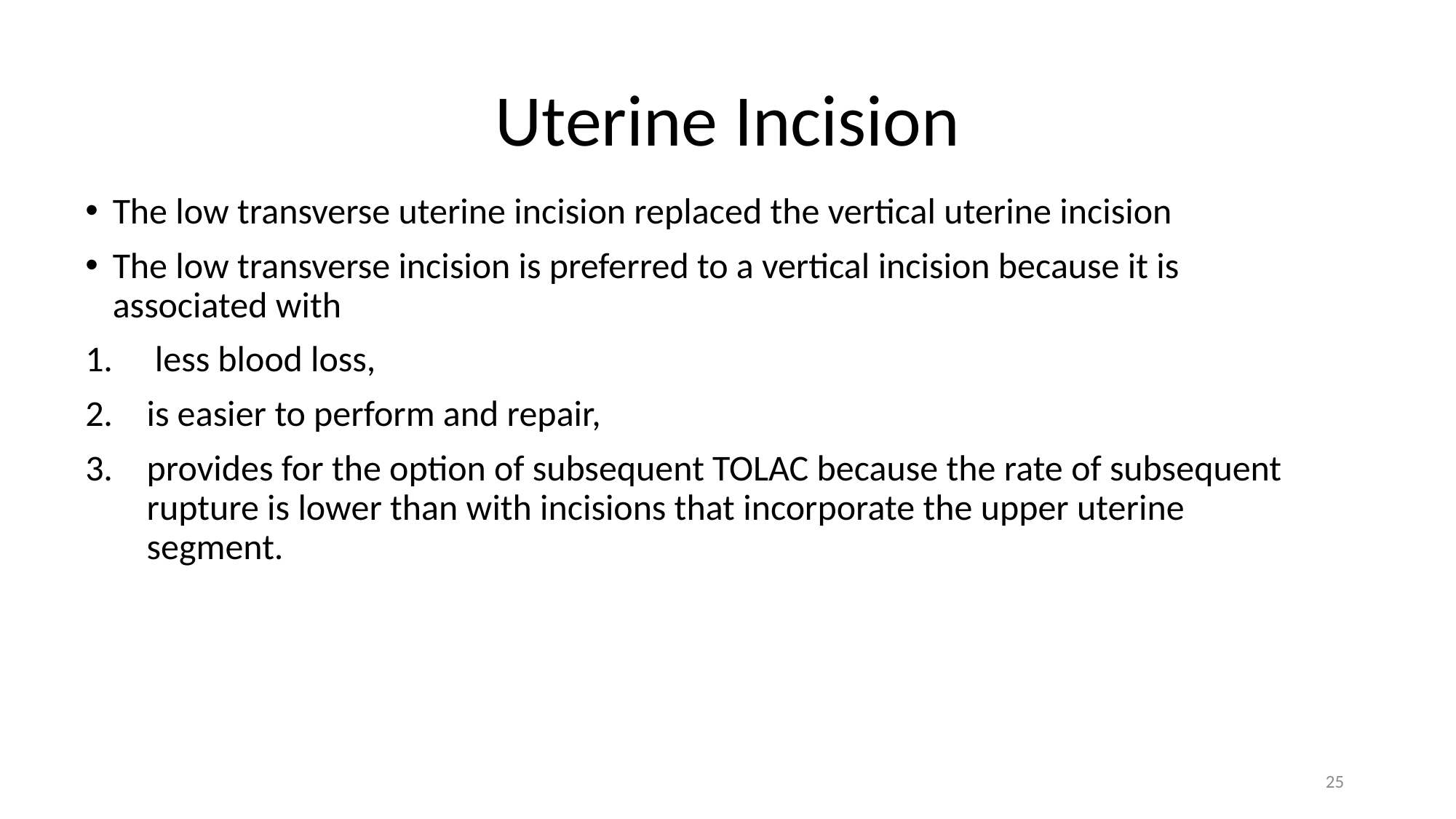

# Uterine Incision
The low transverse uterine incision replaced the vertical uterine incision
The low transverse incision is preferred to a vertical incision because it is associated with
 less blood loss,
is easier to perform and repair,
provides for the option of subsequent TOLAC because the rate of subsequent rupture is lower than with incisions that incorporate the upper uterine segment.
25